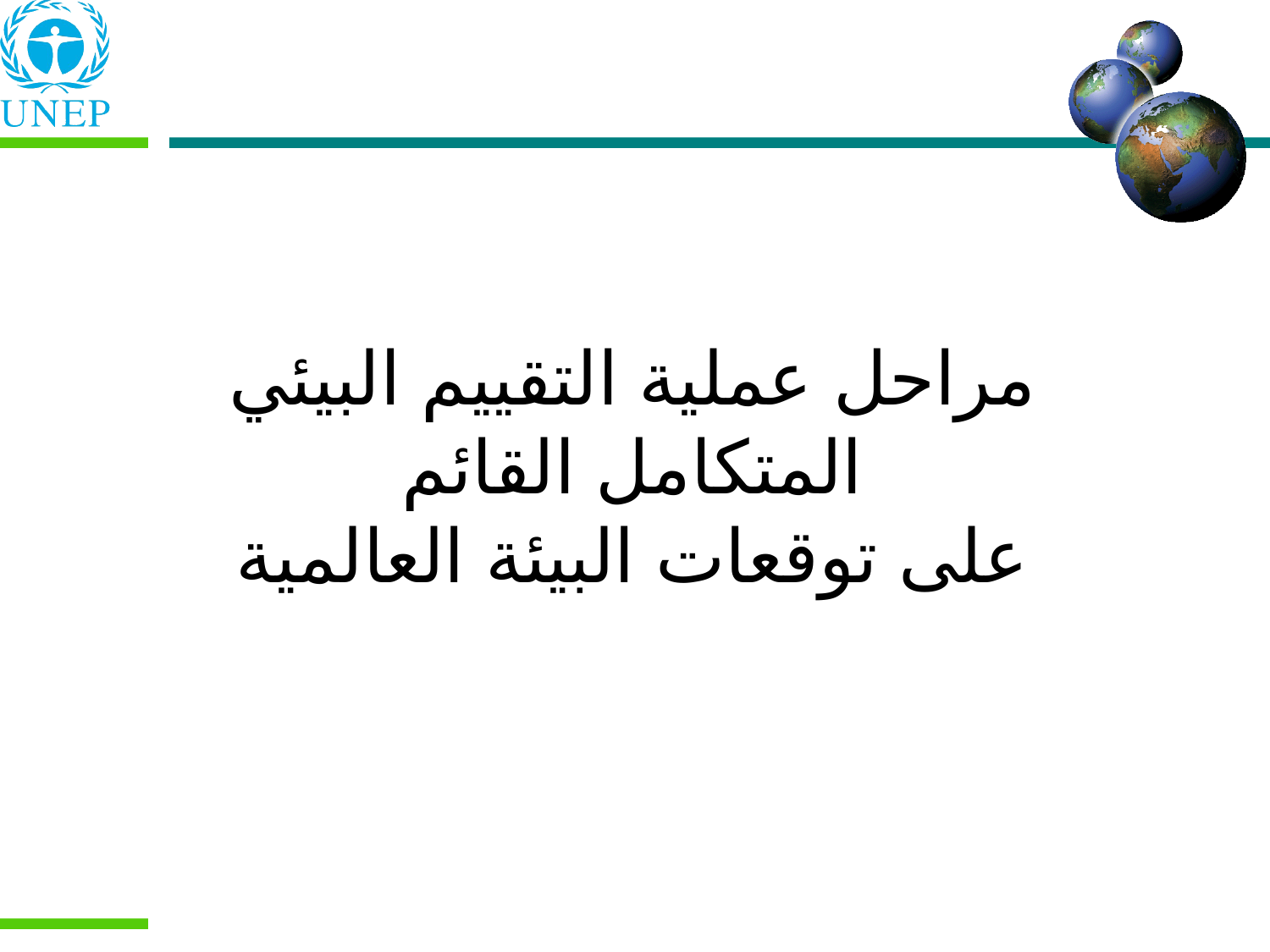

# مراحل عملية التقييم البيئي المتكامل القائم على توقعات البيئة العالمية